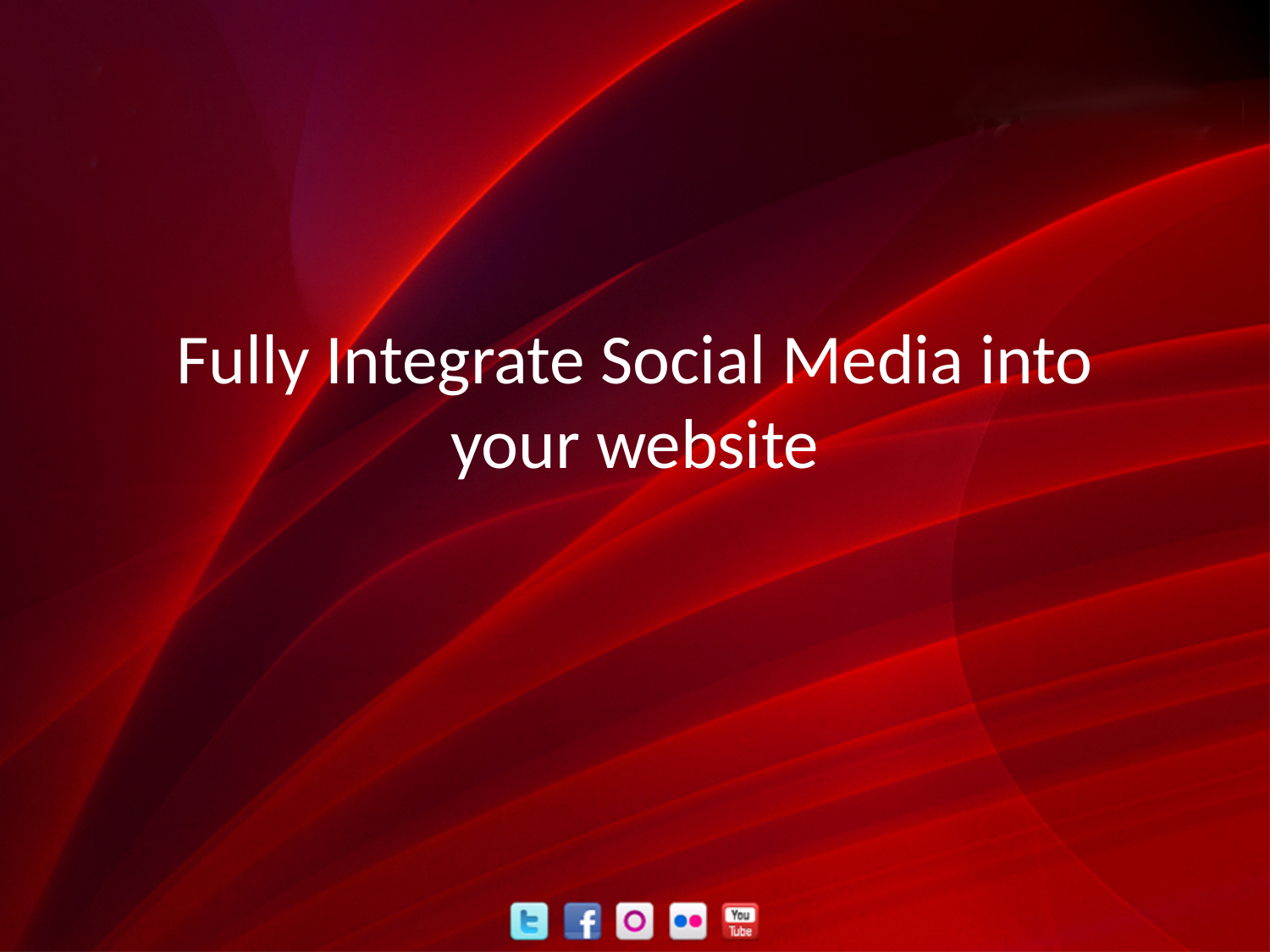

# Fully Integrate Social Media into your website